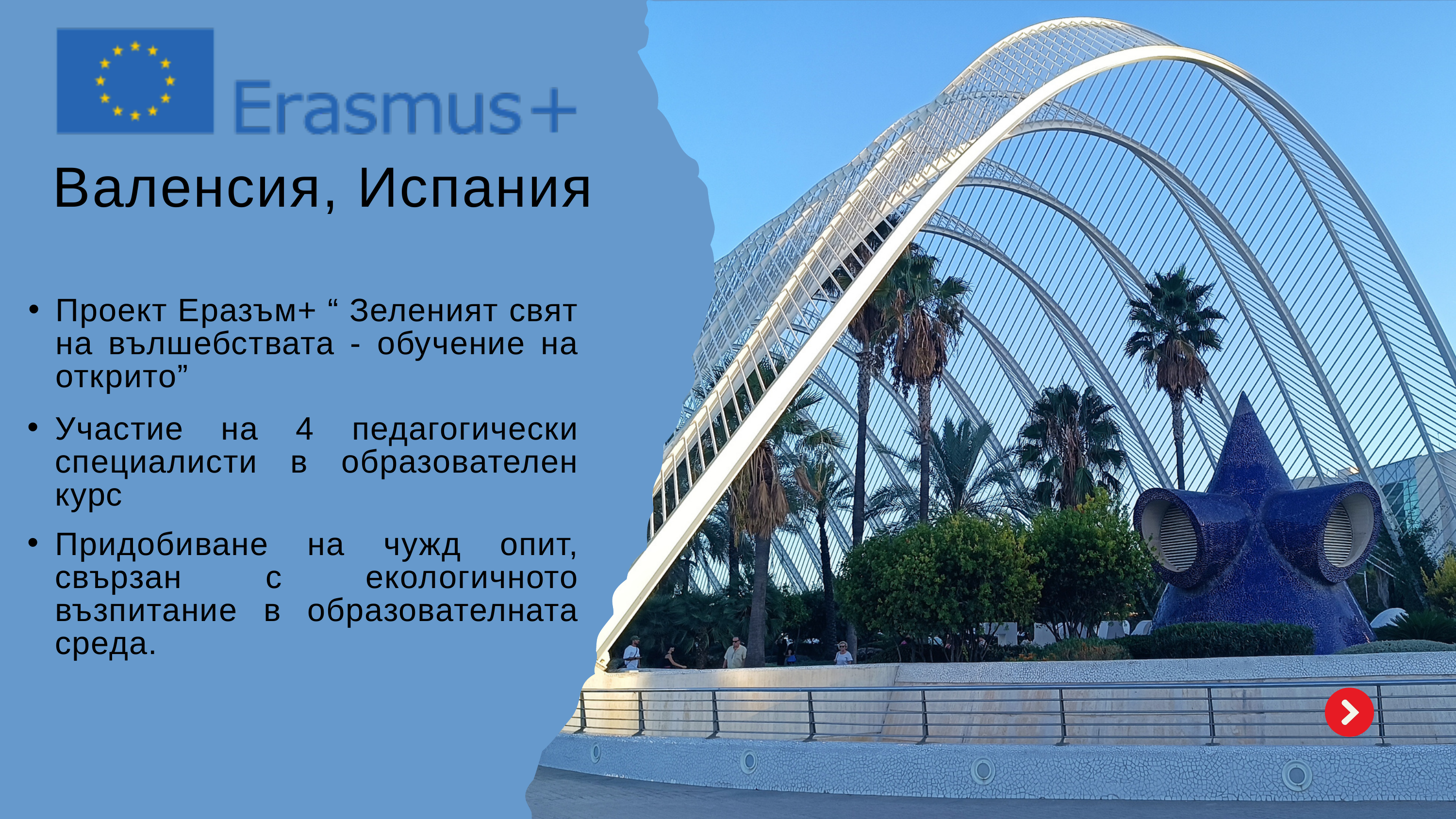

Валенсия, Испания
Проект Еразъм+ “ Зеленият свят на вълшебствата - обучение на открито”

Участие на 4 педагогически специалисти в образователен курс
Придобиване на чужд опит, свързан с екологичното възпитание в образователната среда.